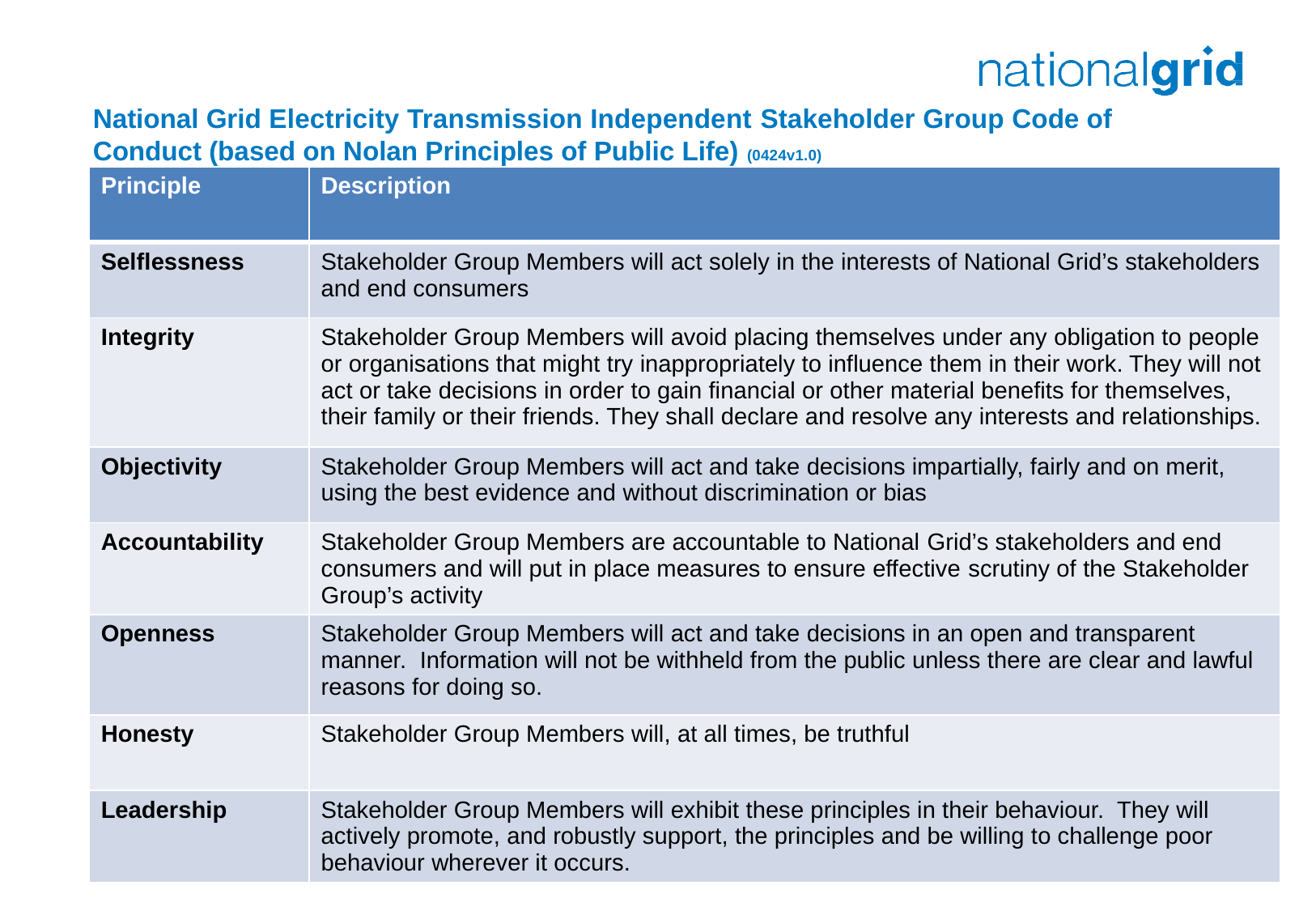

# National Grid Electricity Transmission Independent Stakeholder Group Code of Conduct (based on Nolan Principles of Public Life) (0424v1.0)
| Principle | Description |
| --- | --- |
| Selflessness | Stakeholder Group Members will act solely in the interests of National Grid’s stakeholders and end consumers |
| Integrity | Stakeholder Group Members will avoid placing themselves under any obligation to people or organisations that might try inappropriately to influence them in their work. They will not act or take decisions in order to gain financial or other material benefits for themselves, their family or their friends. They shall declare and resolve any interests and relationships. |
| Objectivity | Stakeholder Group Members will act and take decisions impartially, fairly and on merit, using the best evidence and without discrimination or bias |
| Accountability | Stakeholder Group Members are accountable to National Grid’s stakeholders and end consumers and will put in place measures to ensure effective scrutiny of the Stakeholder Group’s activity |
| Openness | Stakeholder Group Members will act and take decisions in an open and transparent manner. Information will not be withheld from the public unless there are clear and lawful reasons for doing so. |
| Honesty | Stakeholder Group Members will, at all times, be truthful |
| Leadership | Stakeholder Group Members will exhibit these principles in their behaviour. They will actively promote, and robustly support, the principles and be willing to challenge poor behaviour wherever it occurs. |